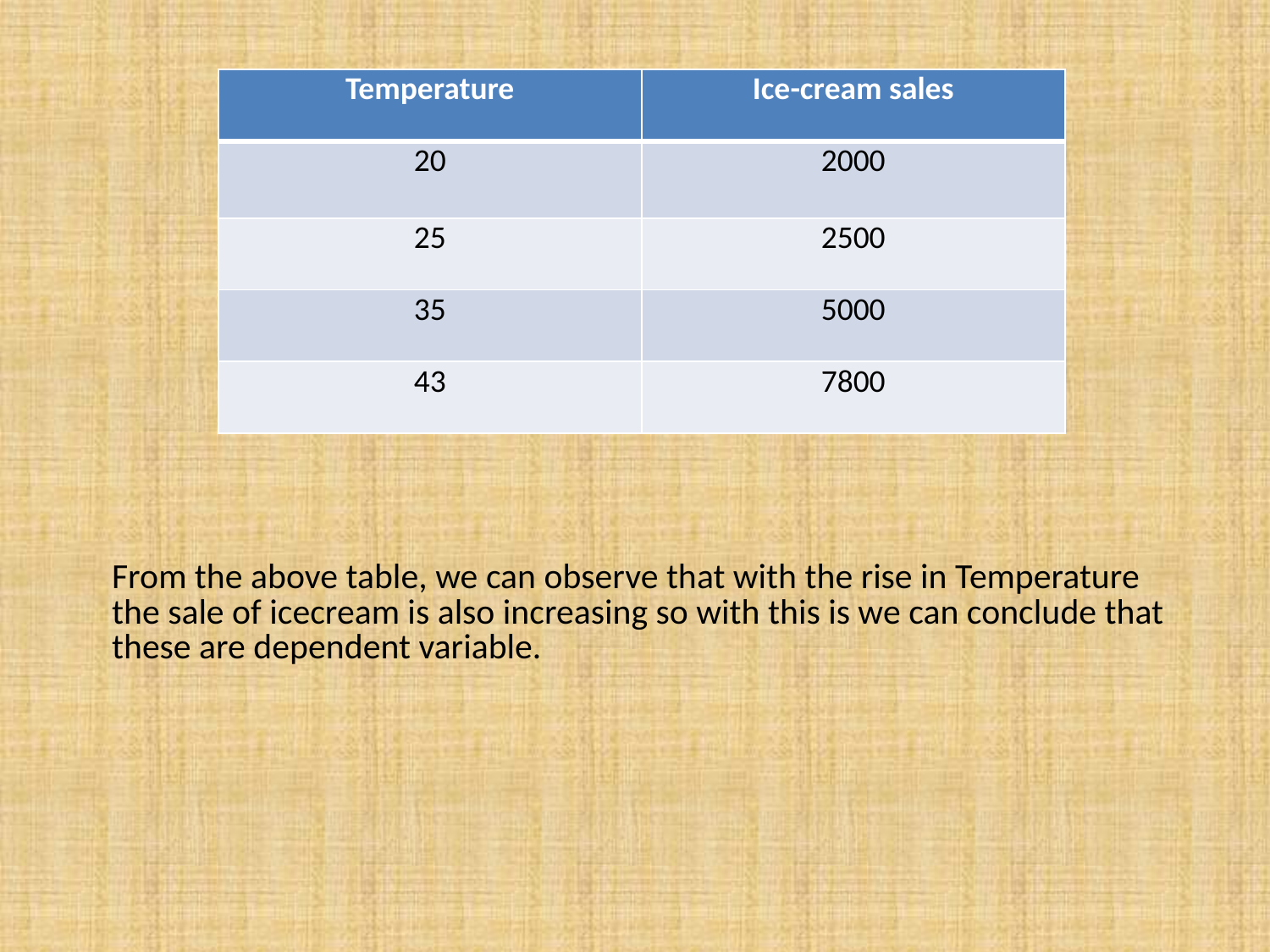

| Temperature | Ice-cream sales |
| --- | --- |
| 20 | 2000 |
| 25 | 2500 |
| 35 | 5000 |
| 43 | 7800 |
From the above table, we can observe that with the rise in Temperature the sale of icecream is also increasing so with this is we can conclude that these are dependent variable.